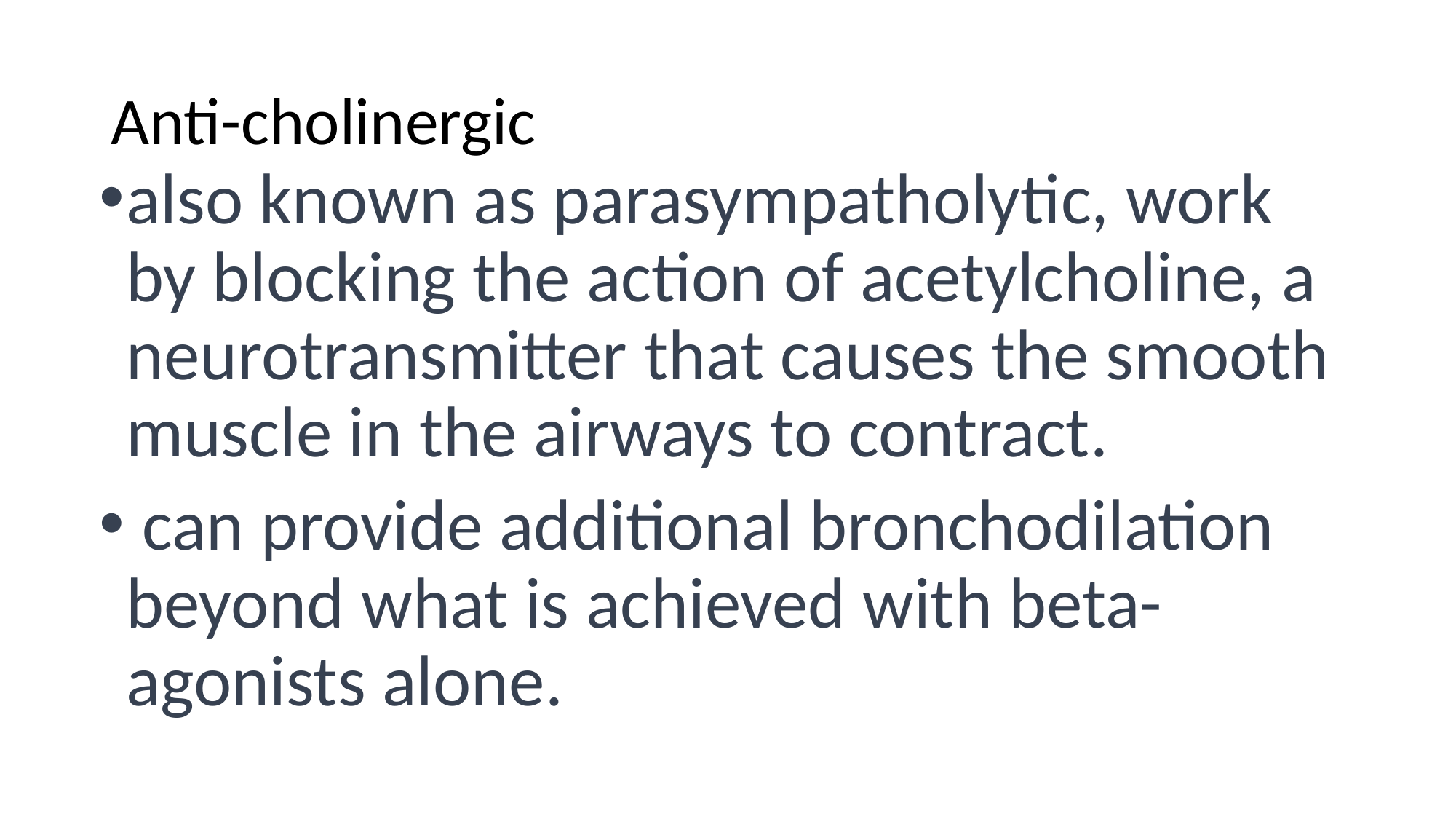

# Anti-cholinergic
also known as parasympatholytic, work by blocking the action of acetylcholine, a neurotransmitter that causes the smooth muscle in the airways to contract.
 can provide additional bronchodilation beyond what is achieved with beta-agonists alone.